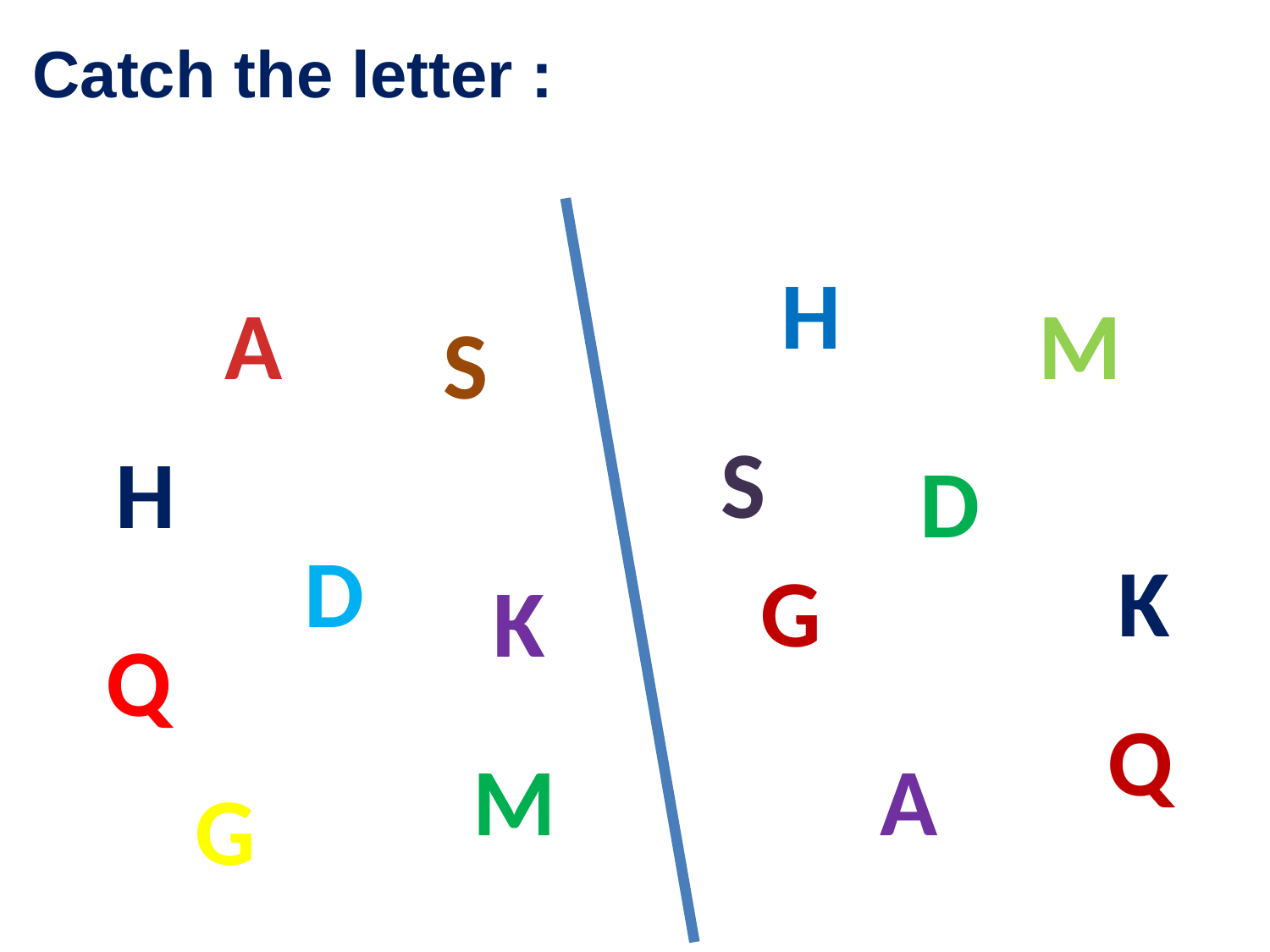

# Catch the letter :
H
A
M
S
S
H
D
D
K
G
K
Q
Q
M
A
G